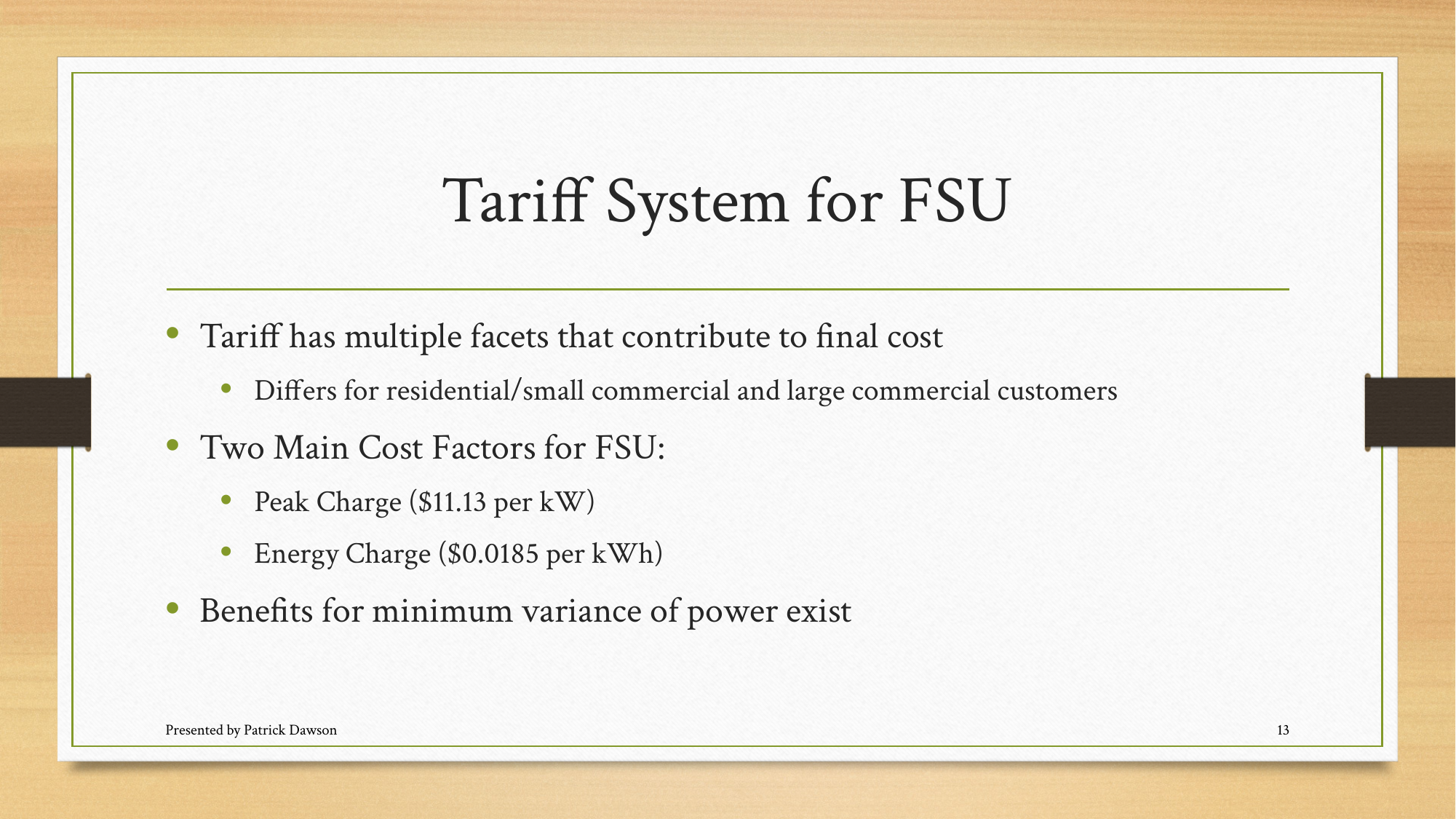

# Tariff System for FSU
Tariff has multiple facets that contribute to final cost
Differs for residential/small commercial and large commercial customers
Two Main Cost Factors for FSU:
Peak Charge ($11.13 per kW)
Energy Charge ($0.0185 per kWh)
Benefits for minimum variance of power exist
Presented by Patrick Dawson
13